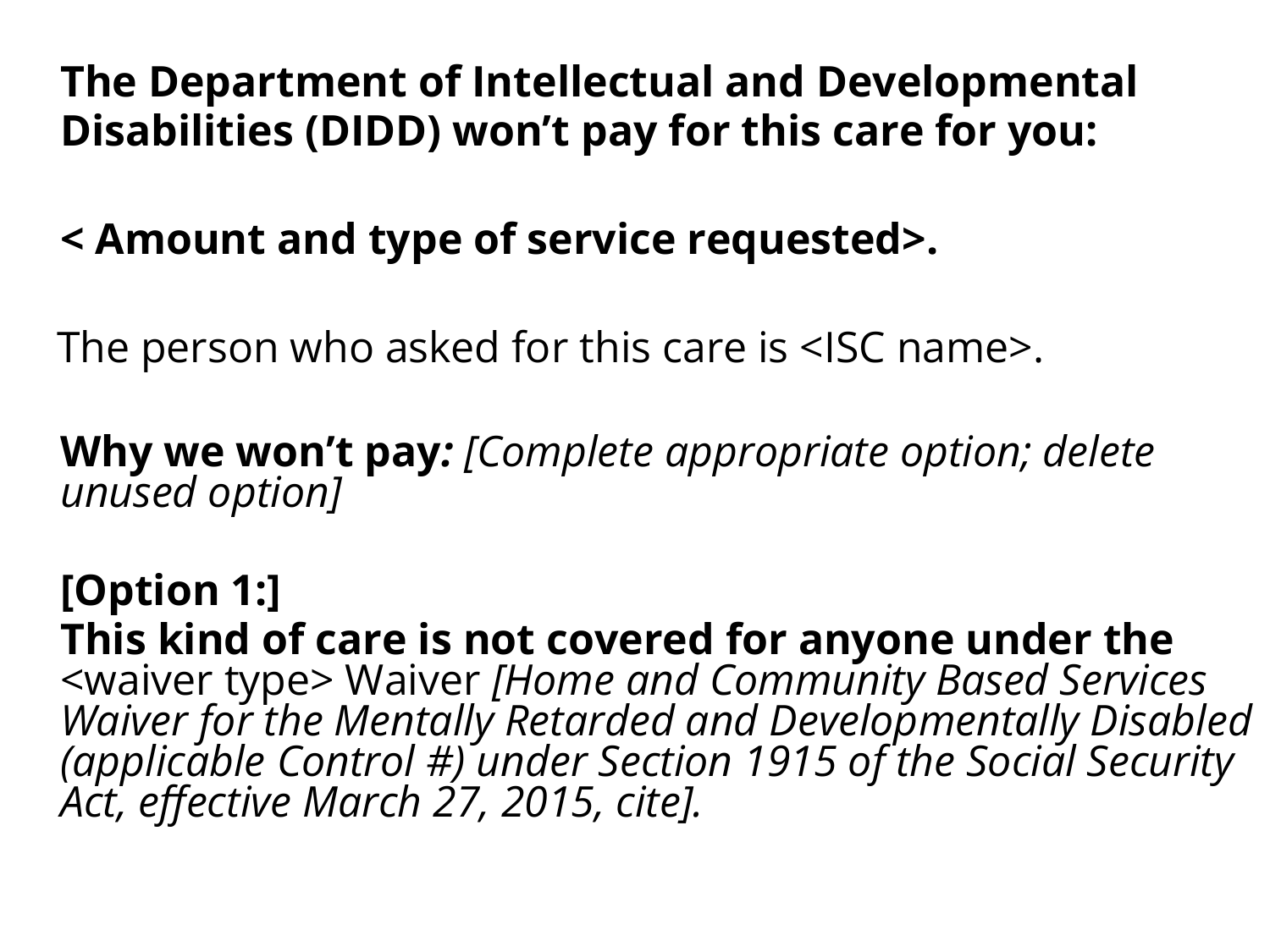

The Department of Intellectual and Developmental Disabilities (DIDD) won’t pay for this care for you:

	< Amount and type of service requested>.

    The person who asked for this care is <ISC name>.

	Why we won’t pay: [Complete appropriate option; delete unused option]

	[Option 1:]
	This kind of care is not covered for anyone under the <waiver type> Waiver [Home and Community Based Services Waiver for the Mentally Retarded and Developmentally Disabled (applicable Control #) under Section 1915 of the Social Security Act, effective March 27, 2015, cite].